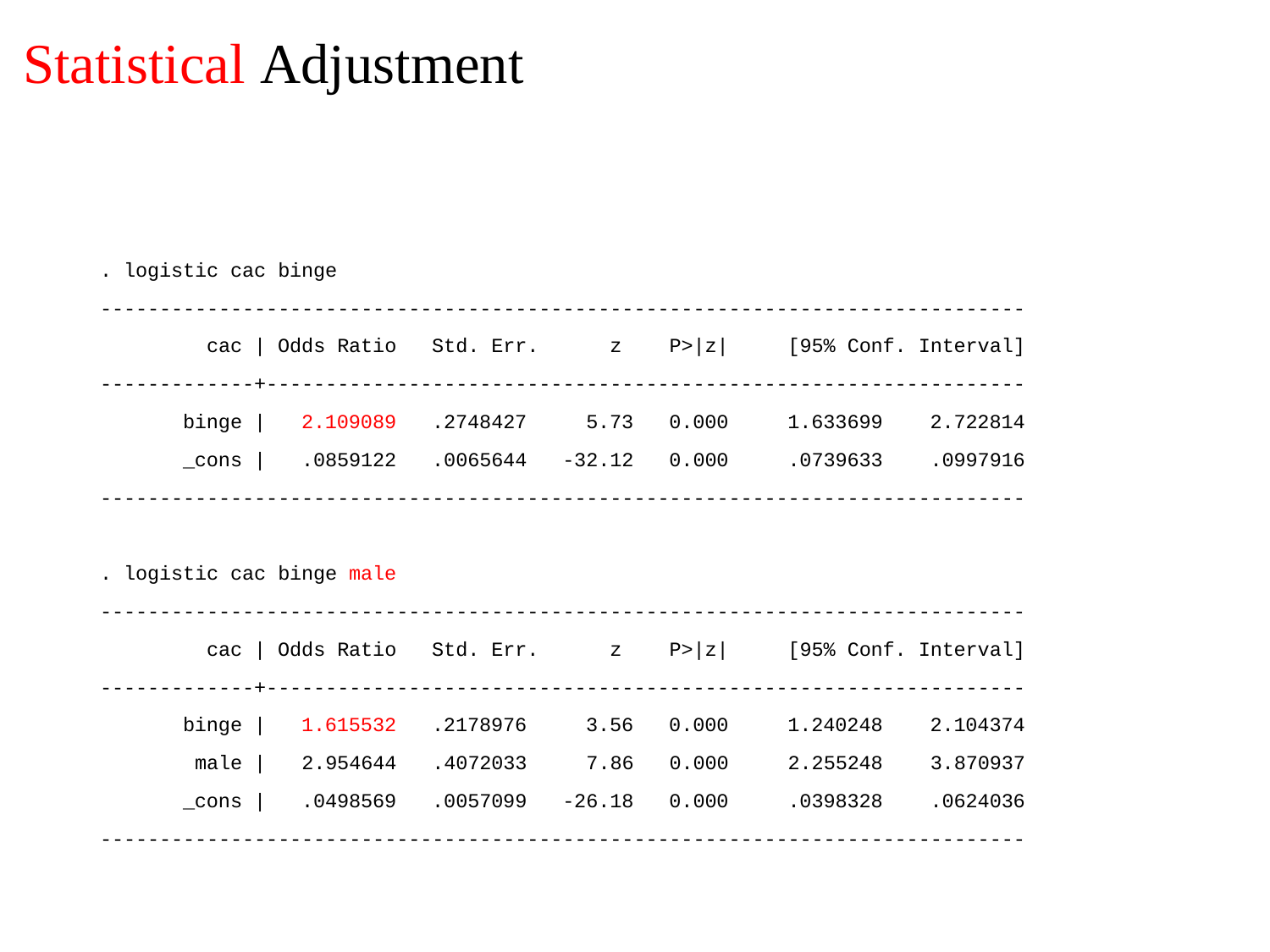

Statistical Adjustment
. logistic cac binge
------------------------------------------------------------------------------
         cac | Odds Ratio   Std. Err.      z    P>|z|     [95% Conf. Interval]
-------------+----------------------------------------------------------------
       binge |   2.109089   .2748427     5.73   0.000     1.633699    2.722814
       _cons |   .0859122   .0065644   -32.12   0.000     .0739633    .0997916
------------------------------------------------------------------------------

. logistic cac binge male
------------------------------------------------------------------------------
         cac | Odds Ratio   Std. Err.      z    P>|z|     [95% Conf. Interval]
-------------+----------------------------------------------------------------
       binge |   1.615532   .2178976     3.56   0.000     1.240248    2.104374
        male |   2.954644   .4072033     7.86   0.000     2.255248    3.870937
       _cons |   .0498569   .0057099   -26.18   0.000     .0398328    .0624036
------------------------------------------------------------------------------